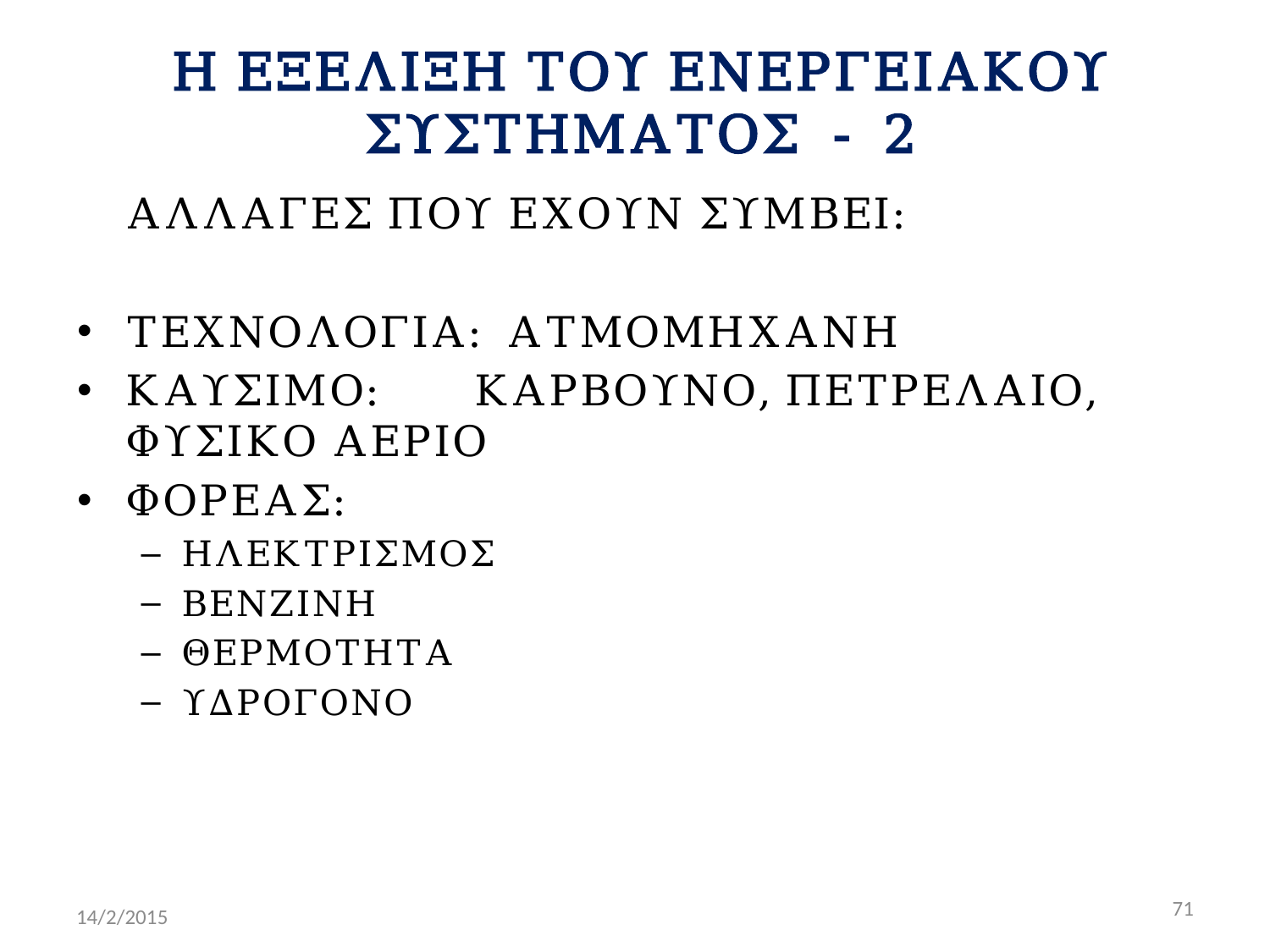

# Η ΕΞΕΛΙΞΗ ΤΟΥ ΕΝΕΡΓΕΙΑΚΟΥ ΣΥΣΤΗΜΑΤΟΣ  -  2
	ΑΛΛΑΓΕΣ ΠΟΥ ΕΧΟΥΝ ΣΥΜΒΕΙ:

ΤΕΧΝΟΛΟΓΙΑ:	ΑΤΜΟΜΗΧΑΝΗ
ΚΑΥΣΙΜΟ:	ΚΑΡΒΟΥΝΟ, ΠΕΤΡΕΛΑΙΟ, ΦΥΣΙΚΟ ΑΕΡΙΟ
ΦΟΡΕΑΣ:
ΗΛΕΚΤΡΙΣΜΟΣ
ΒΕΝΖΙΝΗ
ΘΕΡΜΟΤΗΤΑ
ΥΔΡΟΓΟΝΟ
71
14/2/2015